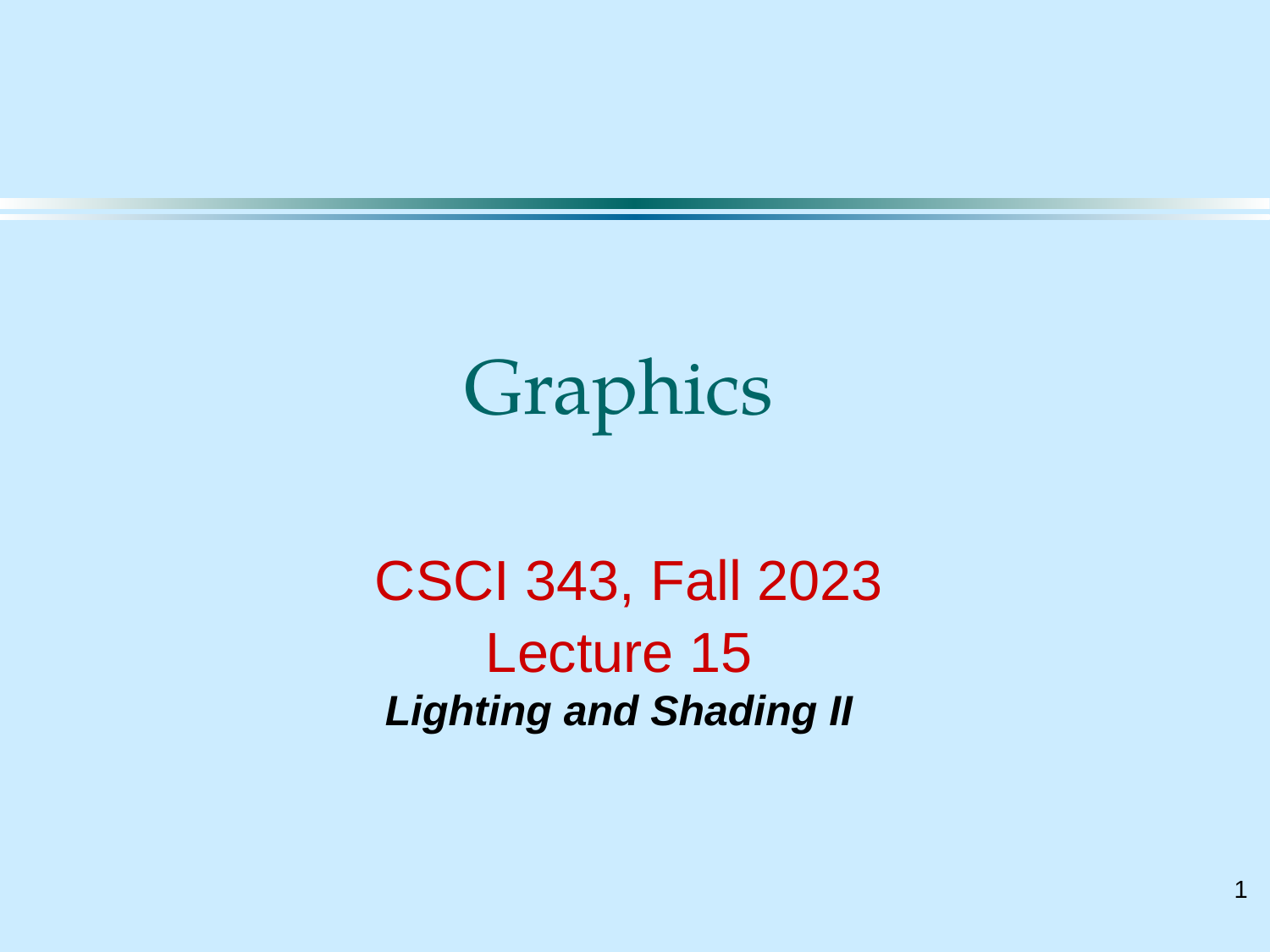

# Graphics CSCI 343, Fall 2023 Lecture 15 Lighting and Shading II